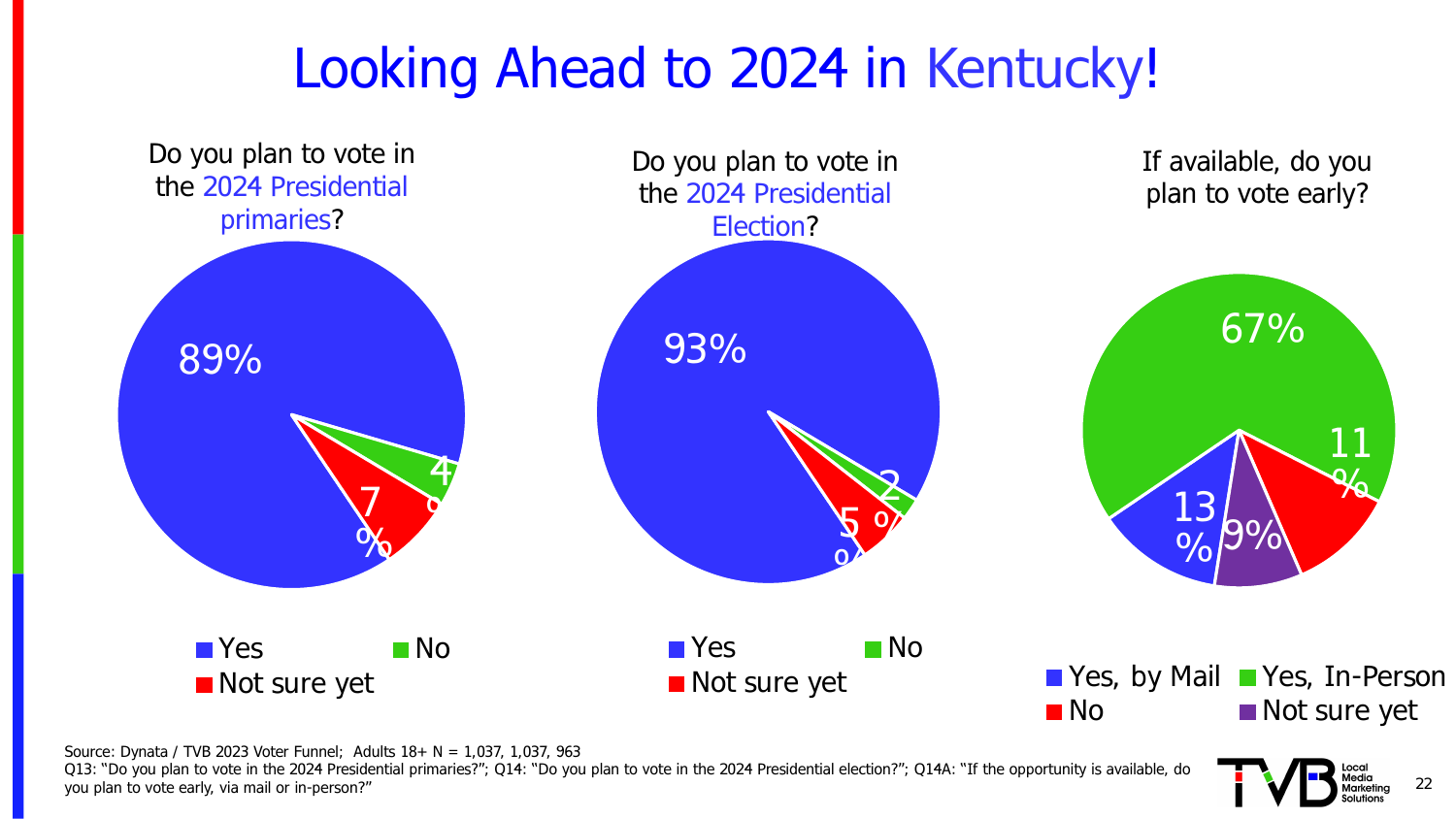

# Looking Ahead to 2024 in Kentucky!
Do you plan to vote in the 2024 Presidential primaries?
Do you plan to vote in the 2024 Presidential Election?
If available, do you plan to vote early?

### Chart

| Category | Column1 |
|---|---|
| Yes, by Mail | 0.13 |
| Yes, In-Person | 0.67 |
| No | 0.11 |
| Not sure yet | 0.09 |

### Chart

| Category | Column1 |
|---|---|
| Yes | 0.93 |
| No | 0.02 |
| Not sure yet | 0.05 |

### Chart

| Category | Column1 |
|---|---|
| Yes | 0.89 |
| No | 0.04 |
| Not sure yet | 0.07 |
Source: Dynata / TVB 2023 Voter Funnel;  Adults 18+ N = 1,037, 1,037, 963
Q13: “Do you plan to vote in the 2024 Presidential primaries?”; Q14: “Do you plan to vote in the 2024 Presidential election?”; Q14A: “If the opportunity is available, do you plan to vote early, via mail or in-person?”
22